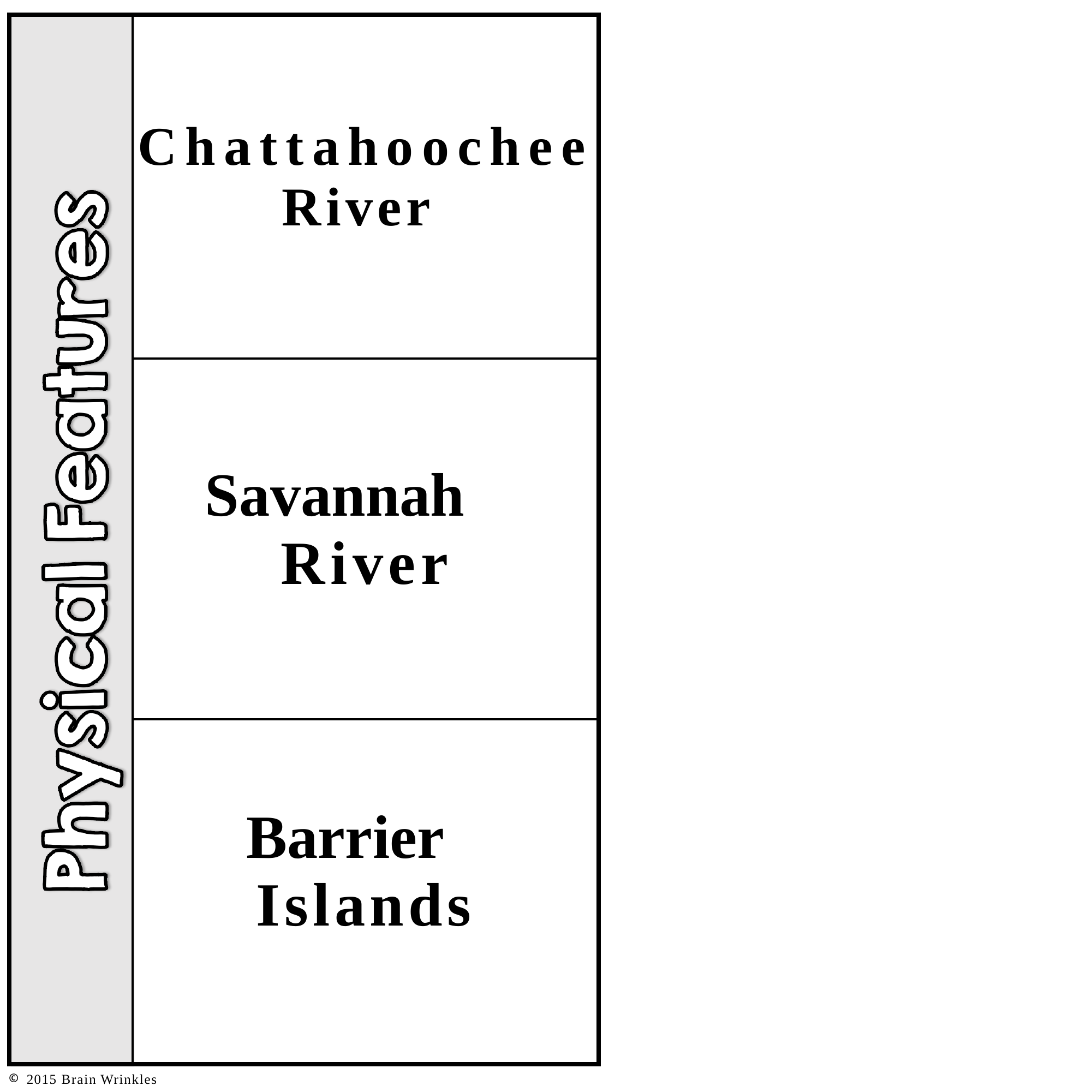

|  | Chattahoochee River |
| --- | --- |
|  | Savannah River |
|  | Barrier Islands |

© 2015 Brain Wrinkles